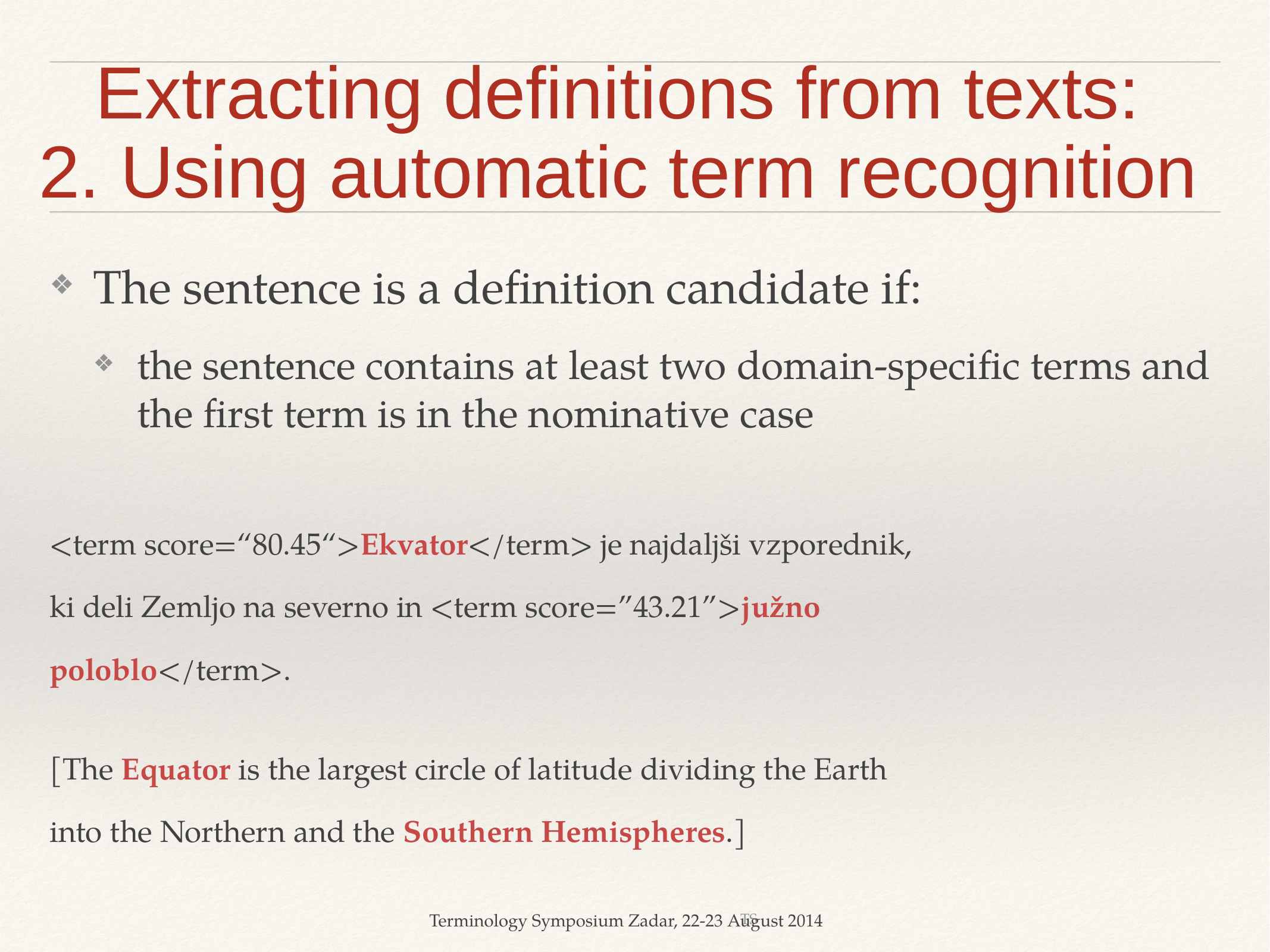

# Extracting definitions from texts: 2. Using automatic term recognition
The sentence is a definition candidate if:
the sentence contains at least two domain-specific terms and the first term is in the nominative case

<term score=“80.45“>Ekvator</term> je najdaljši vzporednik,
ki deli Zemljo na severno in <term score=”43.21”>južno
poloblo</term>.
[The Equator is the largest circle of latitude dividing the Earth
into the Northern and the Southern Hemispheres.]

TS
Terminology Symposium Zadar, 22-23 August 2014